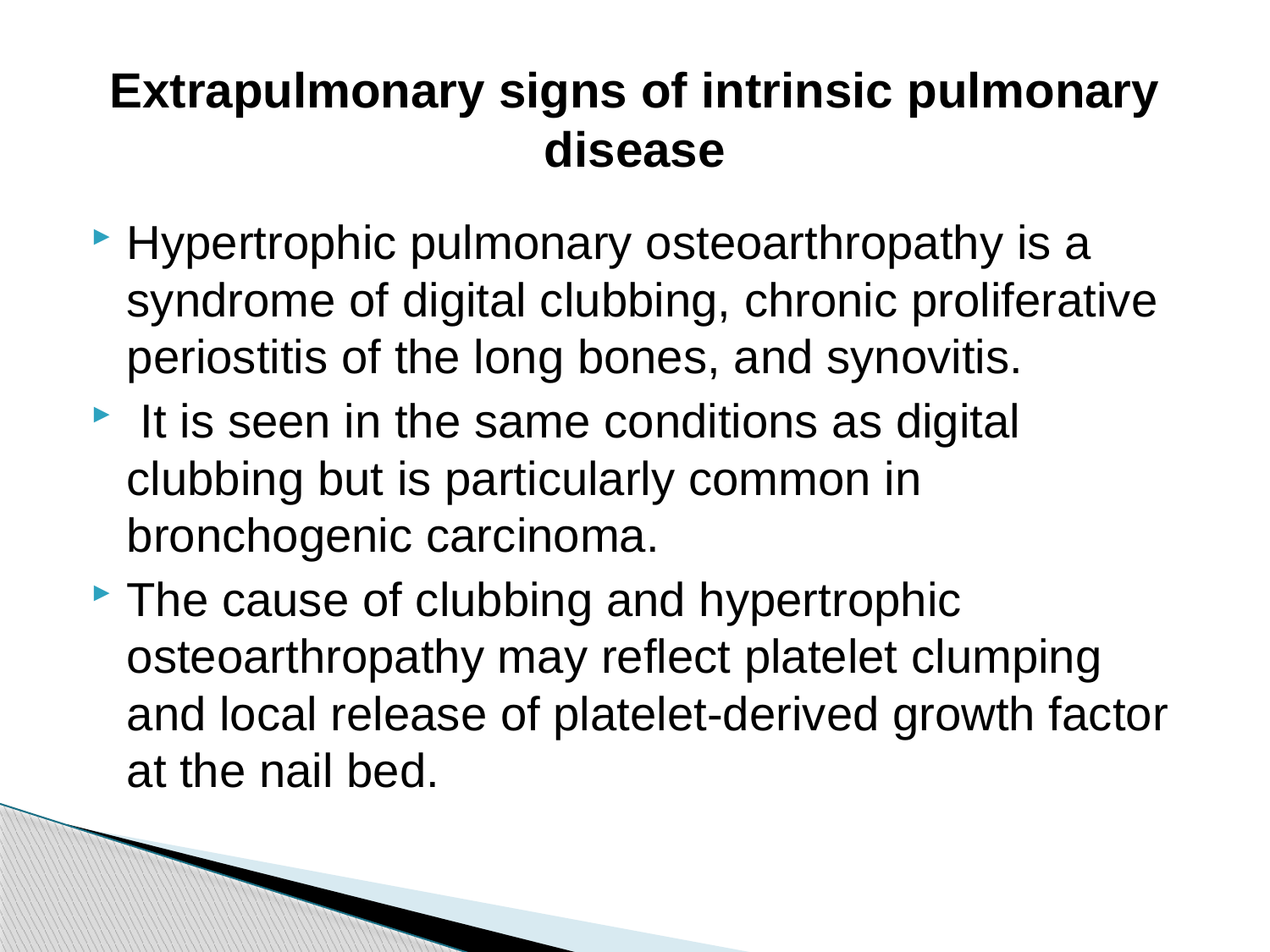

# Extrapulmonary signs of intrinsic pulmonary disease
Hypertrophic pulmonary osteoarthropathy is a syndrome of digital clubbing, chronic proliferative periostitis of the long bones, and synovitis.
 It is seen in the same conditions as digital clubbing but is particularly common in bronchogenic carcinoma.
The cause of clubbing and hypertrophic osteoarthropathy may reflect platelet clumping and local release of platelet-derived growth factor at the nail bed.